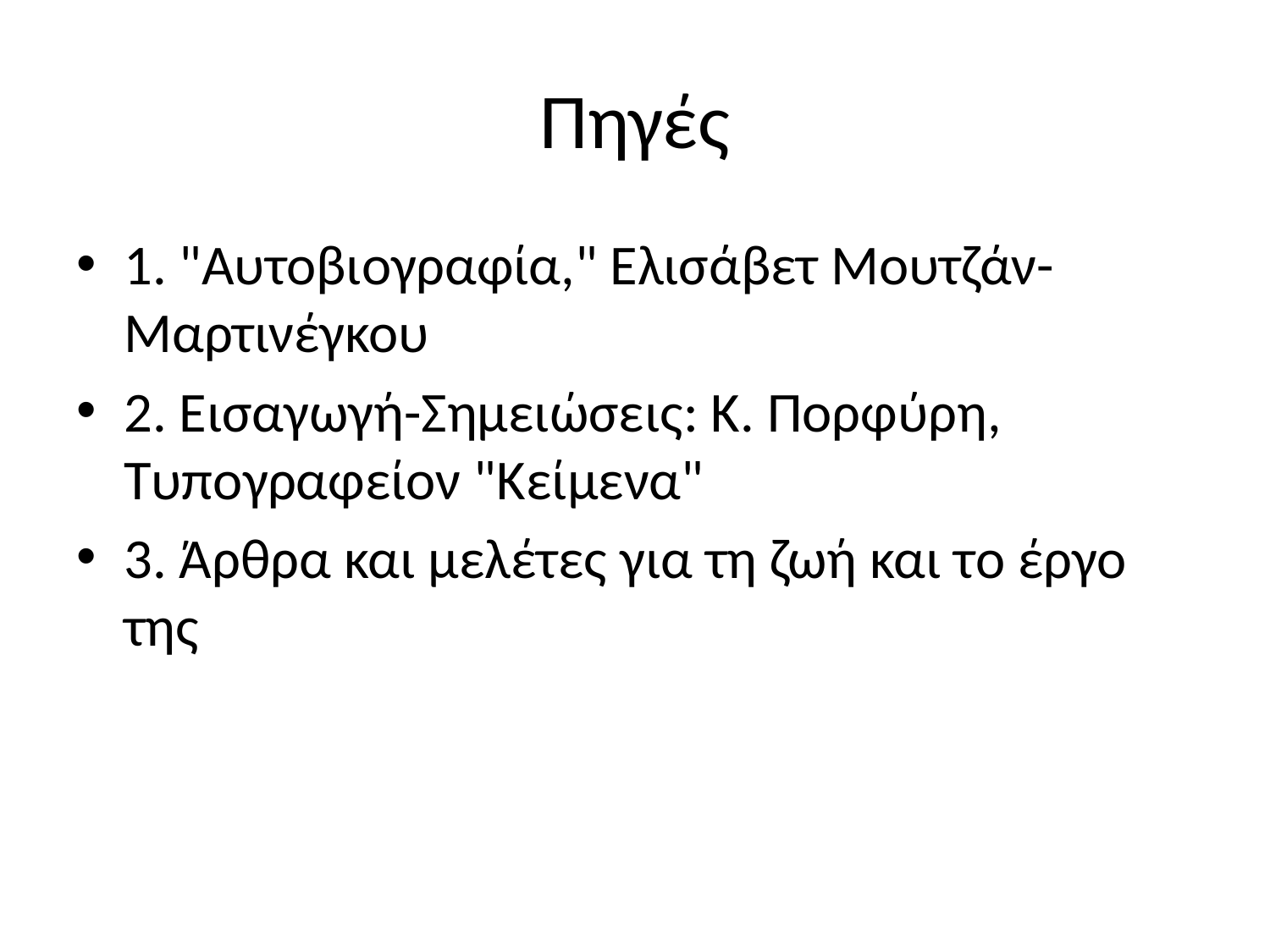

# Πηγές
1. "Αυτοβιογραφία," Ελισάβετ Μουτζάν-Μαρτινέγκου
2. Εισαγωγή-Σημειώσεις: Κ. Πορφύρη, Τυπογραφείον "Κείμενα"
3. Άρθρα και μελέτες για τη ζωή και το έργο της